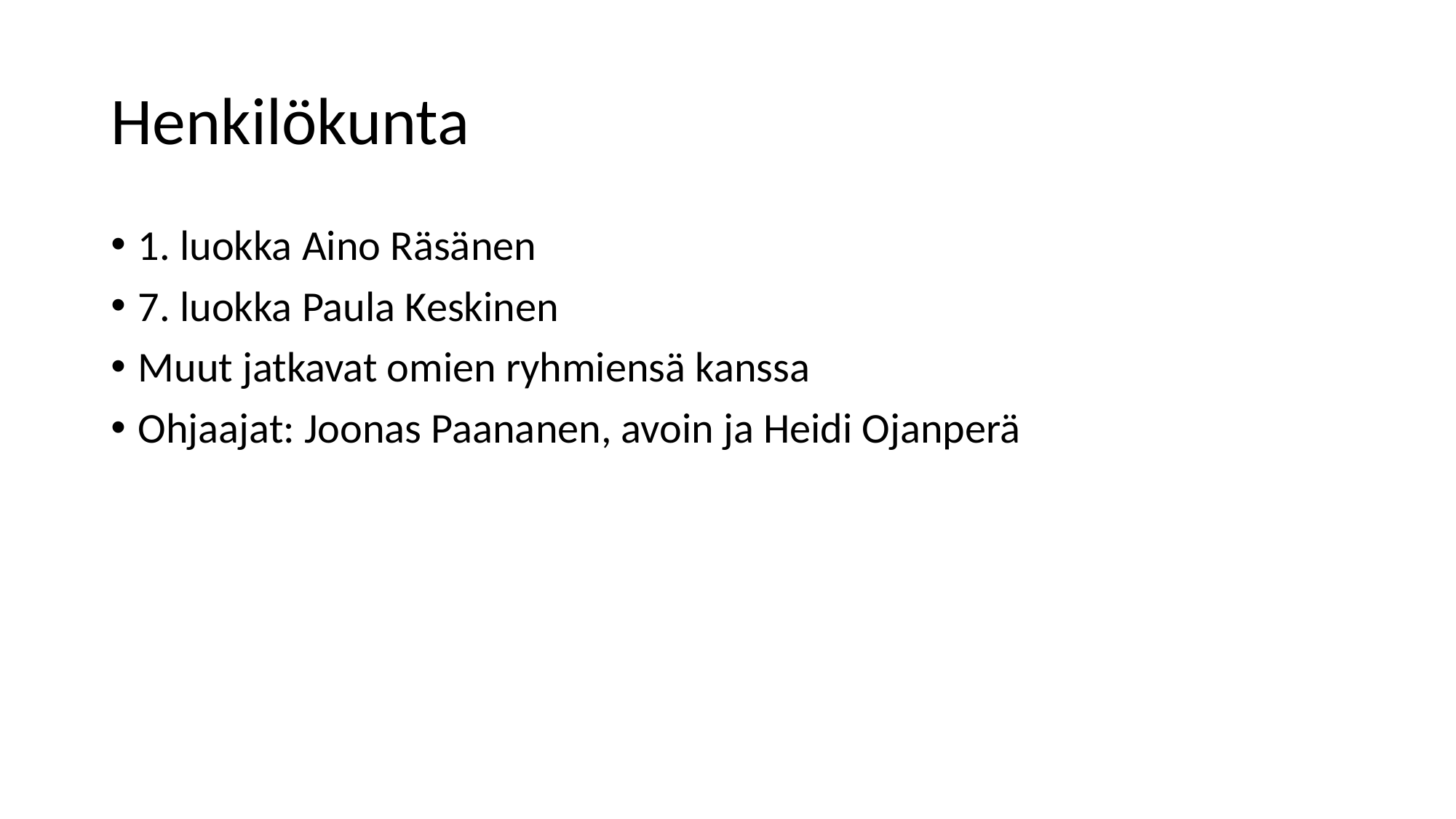

# Henkilökunta
1. luokka Aino Räsänen
7. luokka Paula Keskinen
Muut jatkavat omien ryhmiensä kanssa
Ohjaajat: Joonas Paananen, avoin ja Heidi Ojanperä